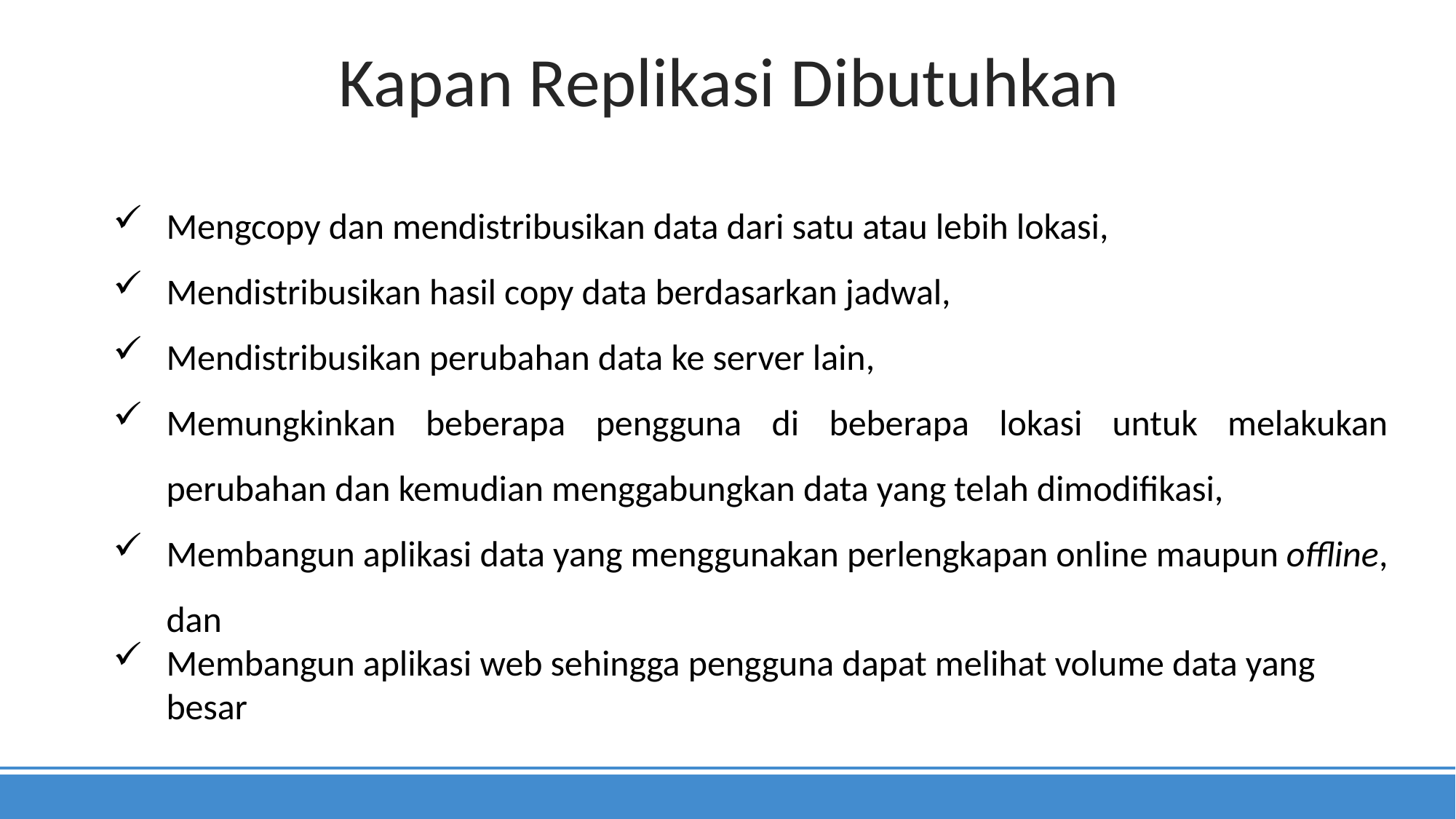

Kapan Replikasi Dibutuhkan
Mengcopy dan mendistribusikan data dari satu atau lebih lokasi,
Mendistribusikan hasil copy data berdasarkan jadwal,
Mendistribusikan perubahan data ke server lain,
Memungkinkan beberapa pengguna di beberapa lokasi untuk melakukan perubahan dan kemudian menggabungkan data yang telah dimodifikasi,
Membangun aplikasi data yang menggunakan perlengkapan online maupun offline, dan
Membangun aplikasi web sehingga pengguna dapat melihat volume data yang besar